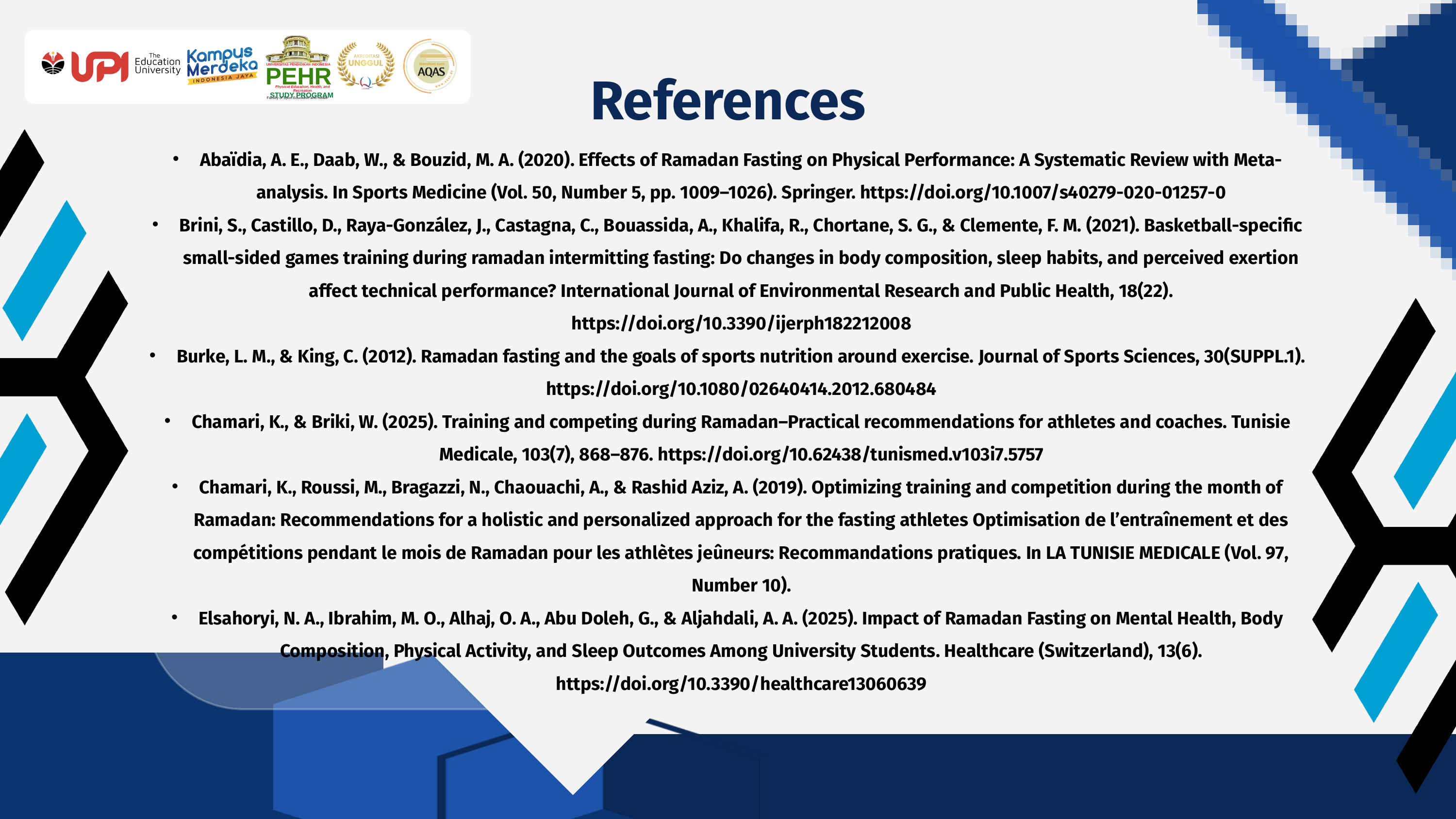

UNIVERSITAS PENDIDIKAN INDONESIA
PEHR
Physical Education, Health, and Recreation
STUDY PROGRAM
Faculty of Sport Education and Health
References

Abaïdia, A. E., Daab, W., & Bouzid, M. A. (2020). Effects of Ramadan Fasting on Physical Performance: A Systematic Review with Meta-analysis. In Sports Medicine (Vol. 50, Number 5, pp. 1009–1026). Springer. https://doi.org/10.1007/s40279-020-01257-0
Brini, S., Castillo, D., Raya-González, J., Castagna, C., Bouassida, A., Khalifa, R., Chortane, S. G., & Clemente, F. M. (2021). Basketball-specific small-sided games training during ramadan intermitting fasting: Do changes in body composition, sleep habits, and perceived exertion affect technical performance? International Journal of Environmental Research and Public Health, 18(22). https://doi.org/10.3390/ijerph182212008
Burke, L. M., & King, C. (2012). Ramadan fasting and the goals of sports nutrition around exercise. Journal of Sports Sciences, 30(SUPPL.1). https://doi.org/10.1080/02640414.2012.680484
Chamari, K., & Briki, W. (2025). Training and competing during Ramadan–Practical recommendations for athletes and coaches. Tunisie Medicale, 103(7), 868–876. https://doi.org/10.62438/tunismed.v103i7.5757
Chamari, K., Roussi, M., Bragazzi, N., Chaouachi, A., & Rashid Aziz, A. (2019). Optimizing training and competition during the month of Ramadan: Recommendations for a holistic and personalized approach for the fasting athletes Optimisation de l’entraînement et des compétitions pendant le mois de Ramadan pour les athlètes jeûneurs: Recommandations pratiques. In LA TUNISIE MEDICALE (Vol. 97, Number 10).
Elsahoryi, N. A., Ibrahim, M. O., Alhaj, O. A., Abu Doleh, G., & Aljahdali, A. A. (2025). Impact of Ramadan Fasting on Mental Health, Body Composition, Physical Activity, and Sleep Outcomes Among University Students. Healthcare (Switzerland), 13(6). https://doi.org/10.3390/healthcare13060639